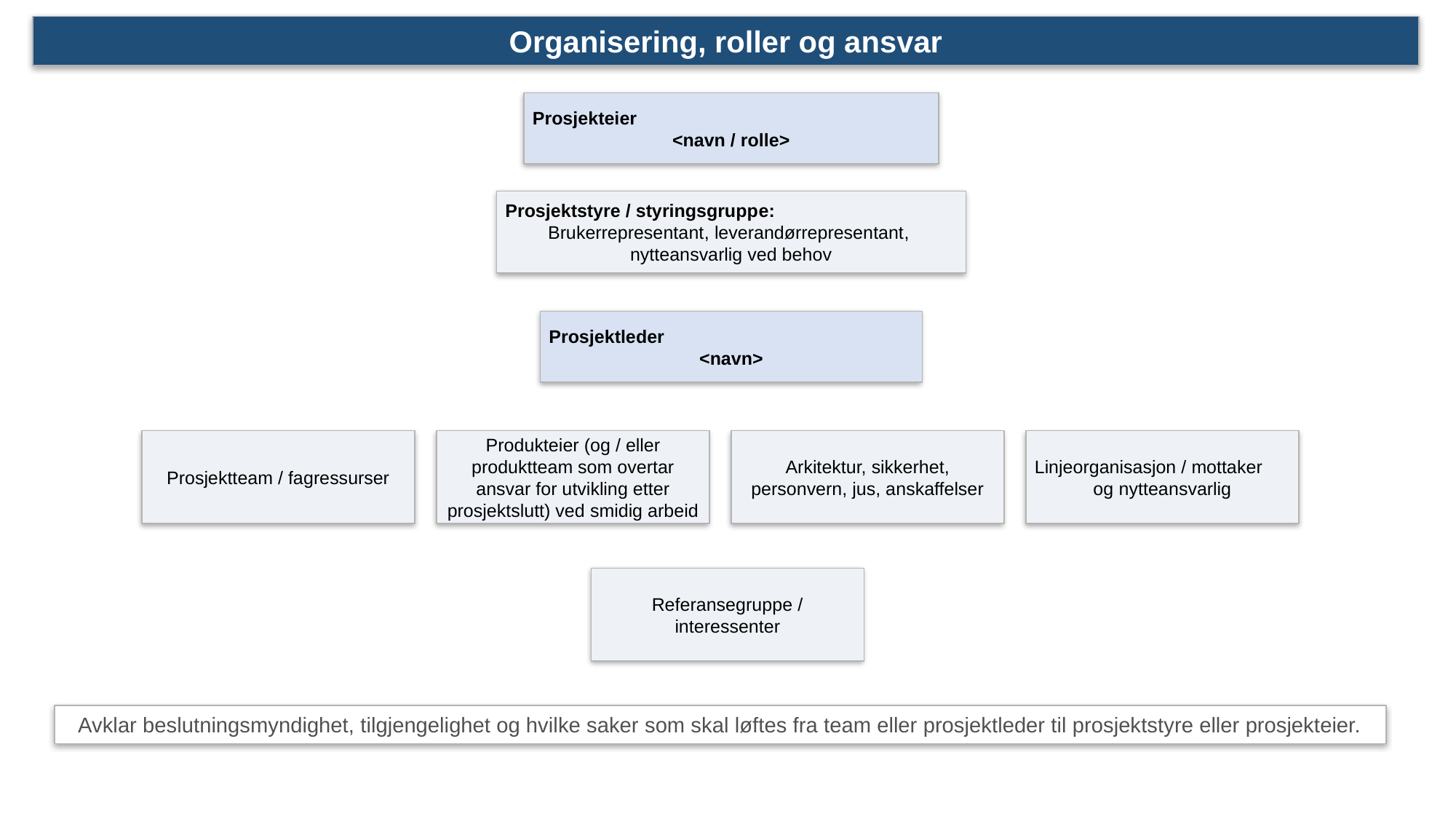

Organisering, roller og ansvar
Prosjekteier
<navn / rolle>
Prosjektstyre / styringsgruppe:
Brukerrepresentant, leverandørrepresentant,
nytteansvarlig ved behov
Prosjektleder
<navn>
Prosjektteam / fagressurser
Produkteier (og / eller produktteam som overtar ansvar for utvikling etter prosjektslutt) ved smidig arbeid
Arkitektur, sikkerhet, personvern, jus, anskaffelser
Linjeorganisasjon / mottaker
og nytteansvarlig
Referansegruppe / interessenter
Avklar beslutningsmyndighet, tilgjengelighet og hvilke saker som skal løftes fra team eller prosjektleder til prosjektstyre eller prosjekteier.